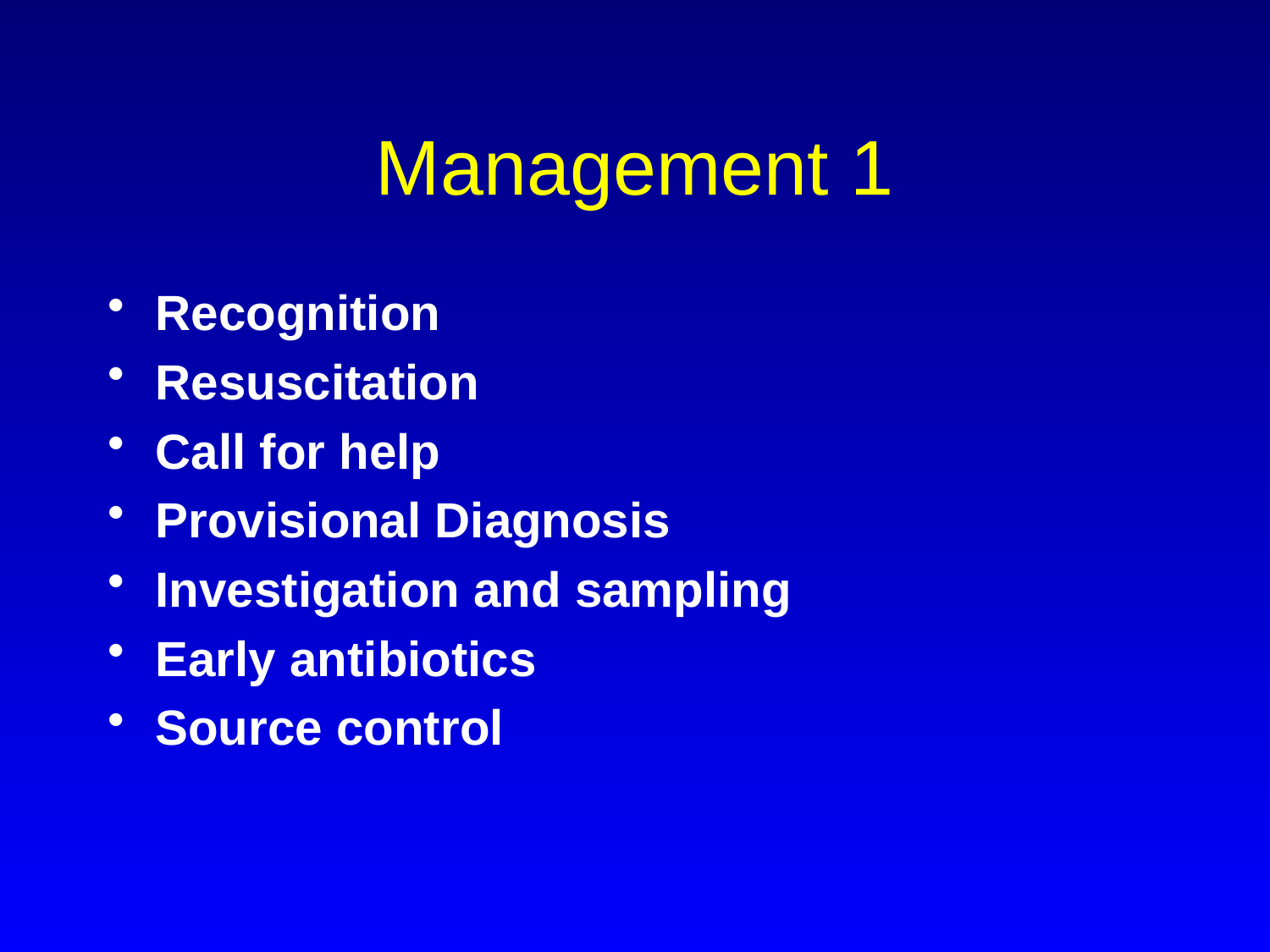

# Management 1
Recognition
Resuscitation
Call for help
Provisional Diagnosis
Investigation and sampling
Early antibiotics
Source control